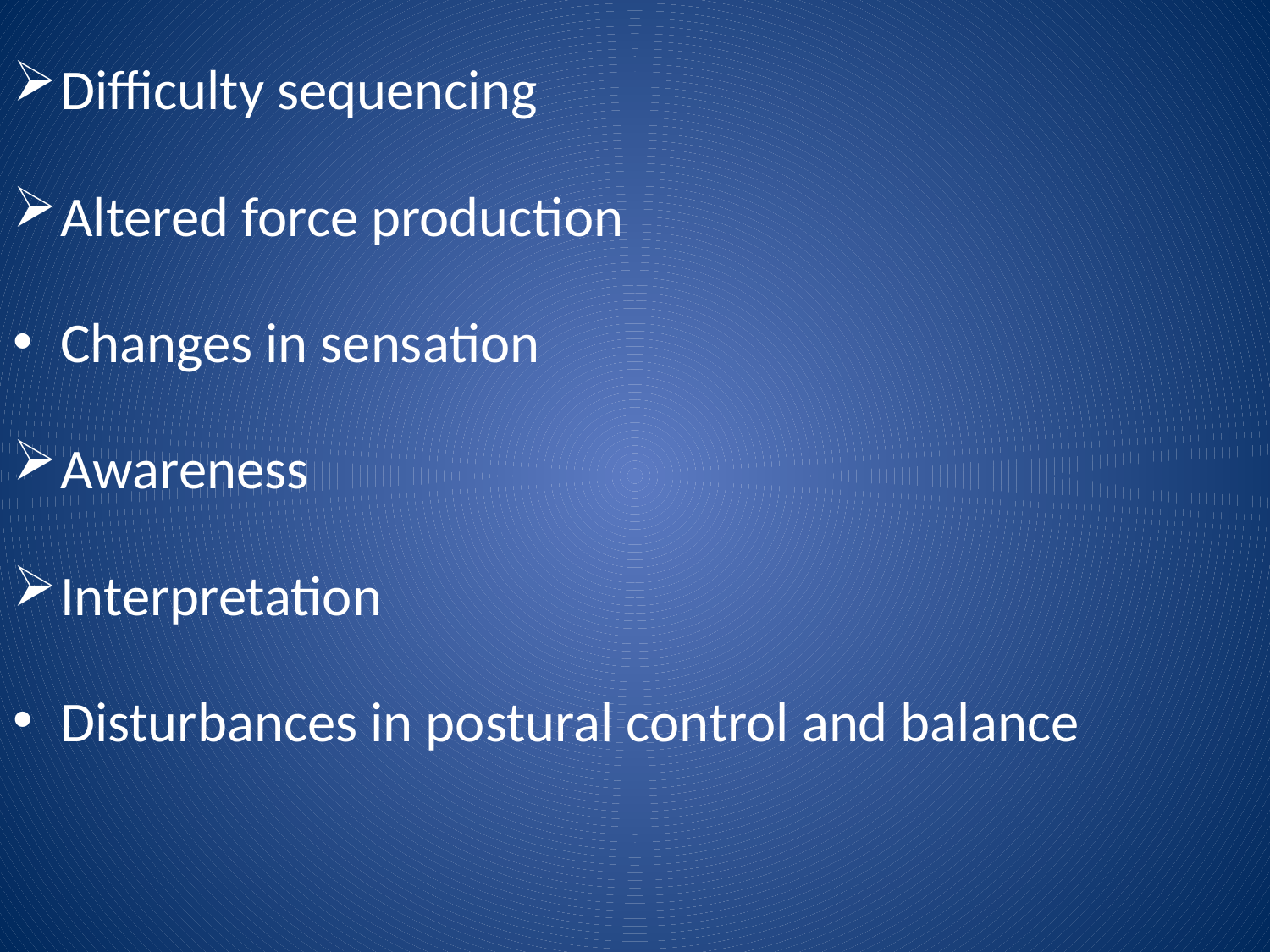

Difficulty sequencing
Altered force production
Changes in sensation
Awareness
Interpretation
Disturbances in postural control and balance

#